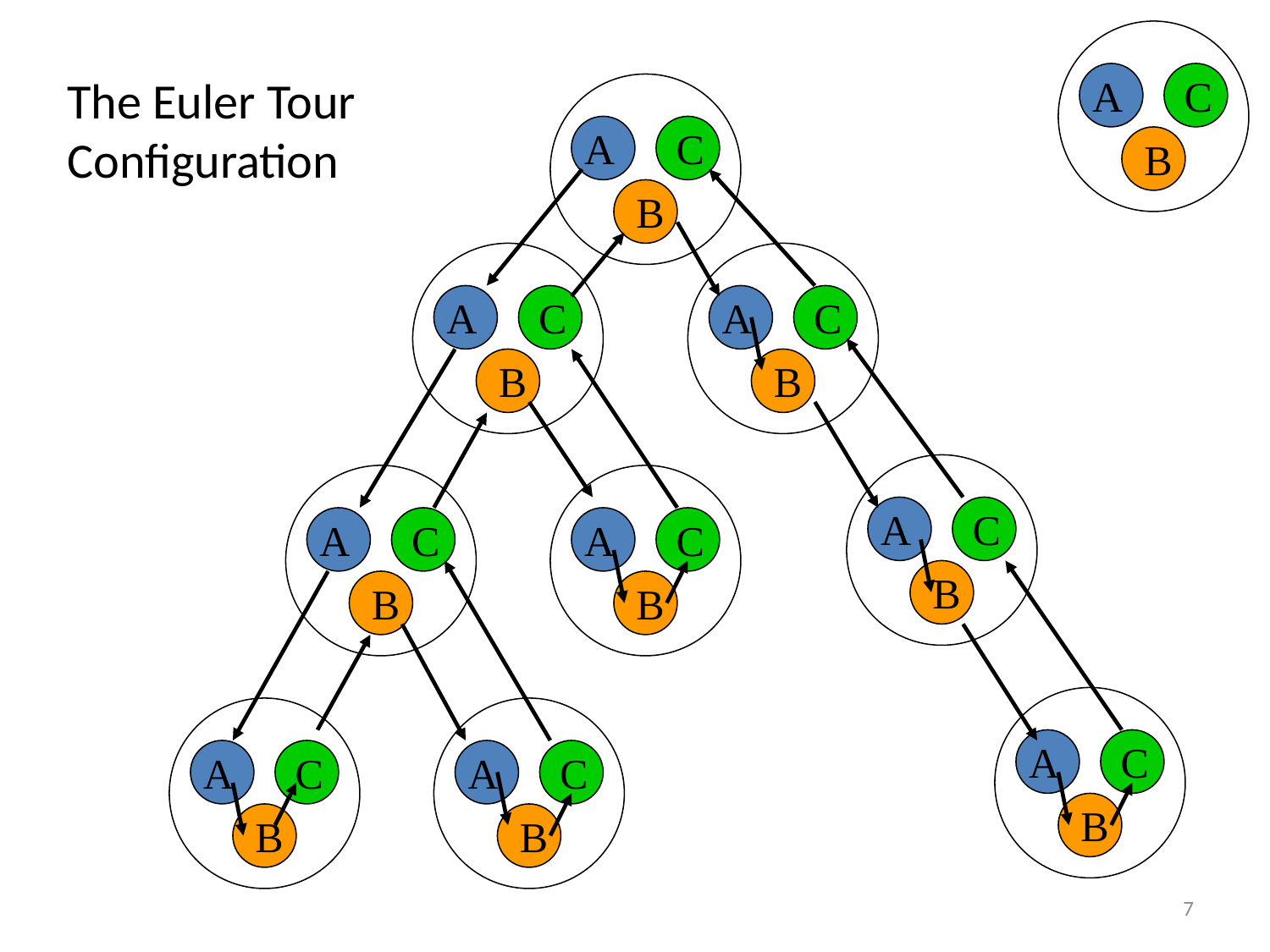

A

C

A

C

B

B

A

C

B

A

C

B

A

C

B

A

C

B

A

C

B

A

C

B

A

C

B

A

C

B

The Euler Tour
Configuration
7